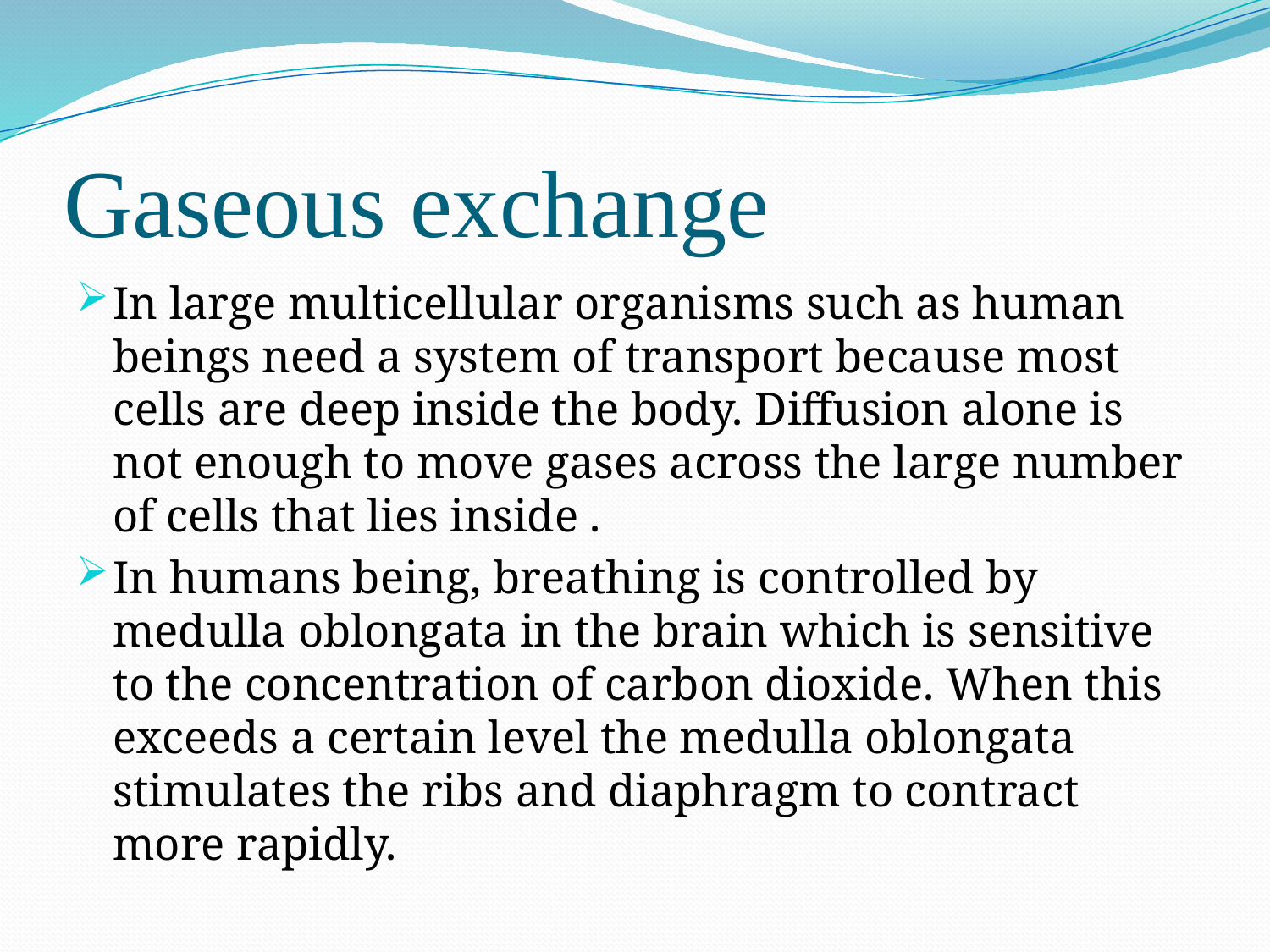

# Gaseous exchange
In large multicellular organisms such as human beings need a system of transport because most cells are deep inside the body. Diffusion alone is not enough to move gases across the large number of cells that lies inside .
In humans being, breathing is controlled by medulla oblongata in the brain which is sensitive to the concentration of carbon dioxide. When this exceeds a certain level the medulla oblongata stimulates the ribs and diaphragm to contract more rapidly.